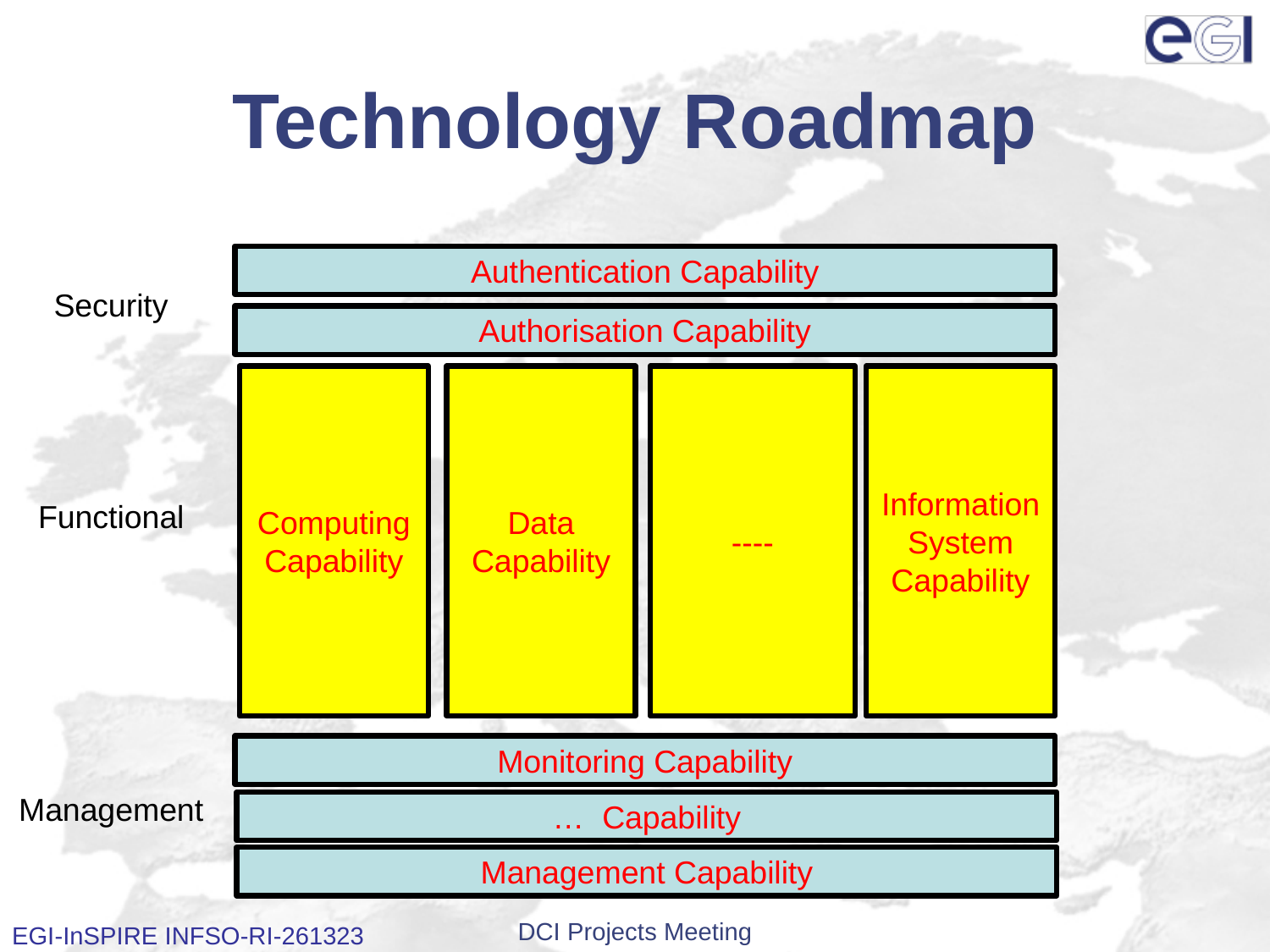

# Technology Roadmap
Authentication Capability
Security
Authorisation Capability
Computing
Capability
Data
Capability
----
Information
System
Capability
Functional
Monitoring Capability
Management
…  Capability
Management Capability
DCI Projects Meeting